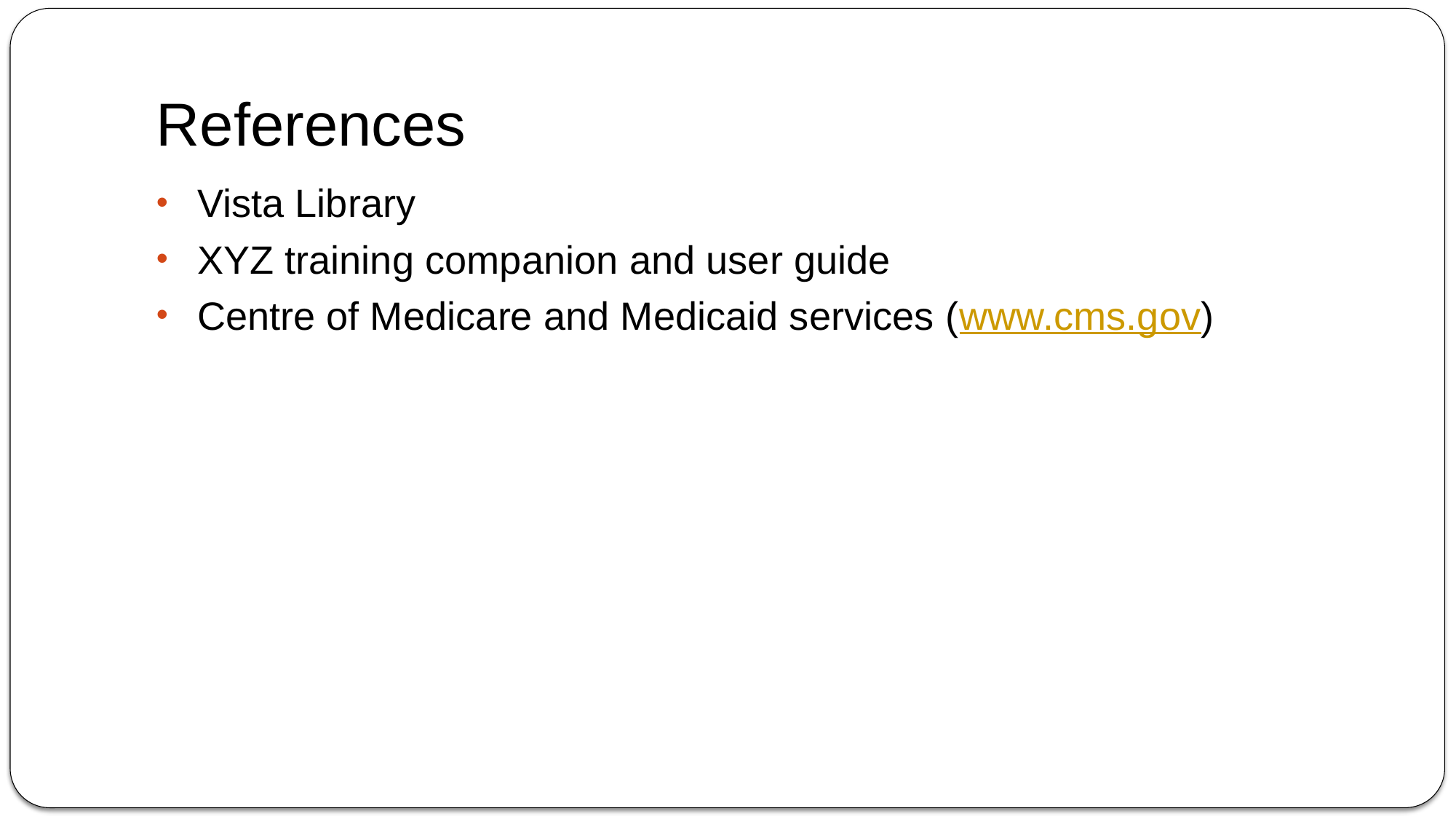

# References
Vista Library
XYZ training companion and user guide
Centre of Medicare and Medicaid services (www.cms.gov)